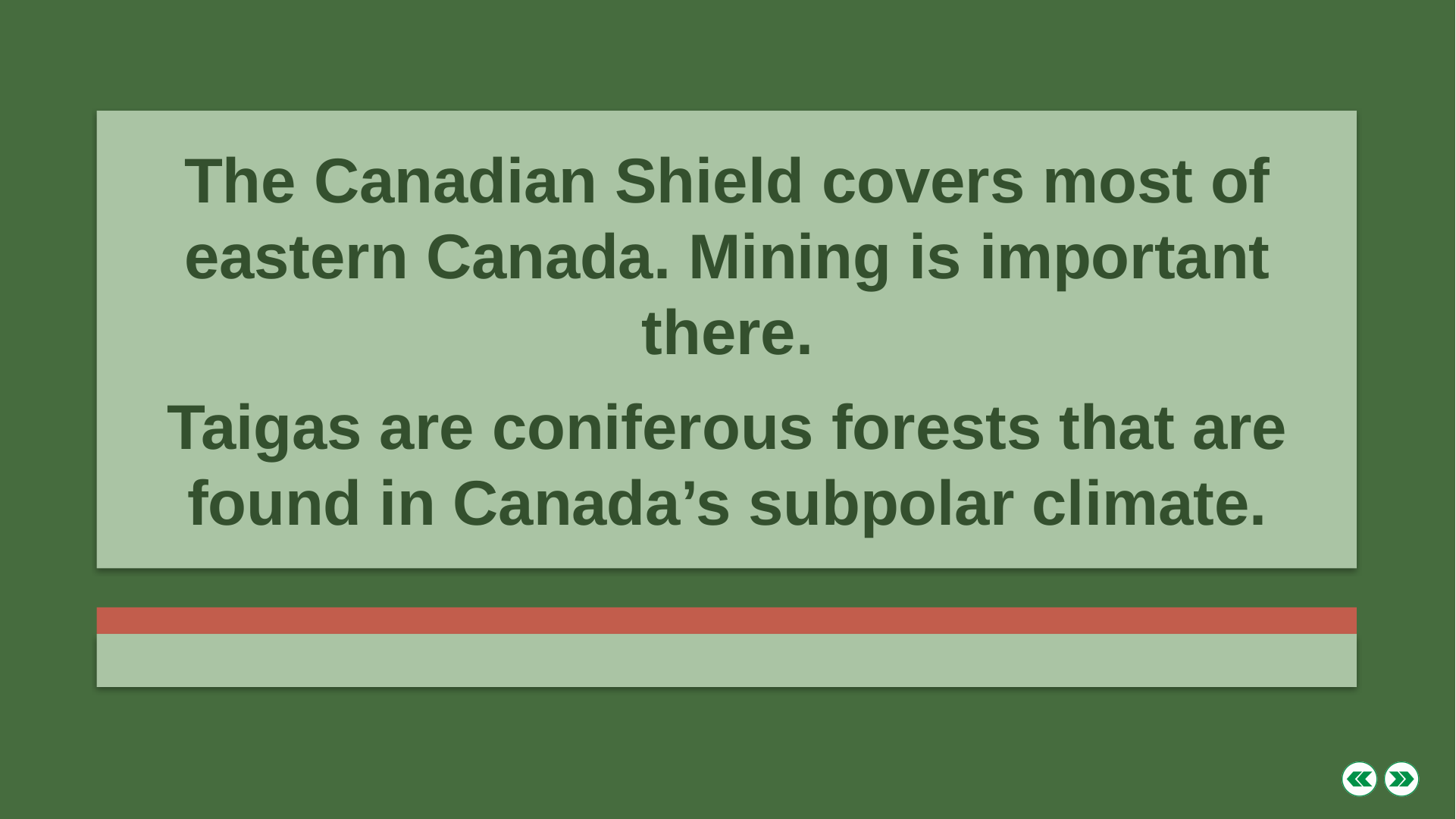

The Canadian Shield covers most of eastern Canada. Mining is important there.
Taigas are coniferous forests that are found in Canada’s subpolar climate.